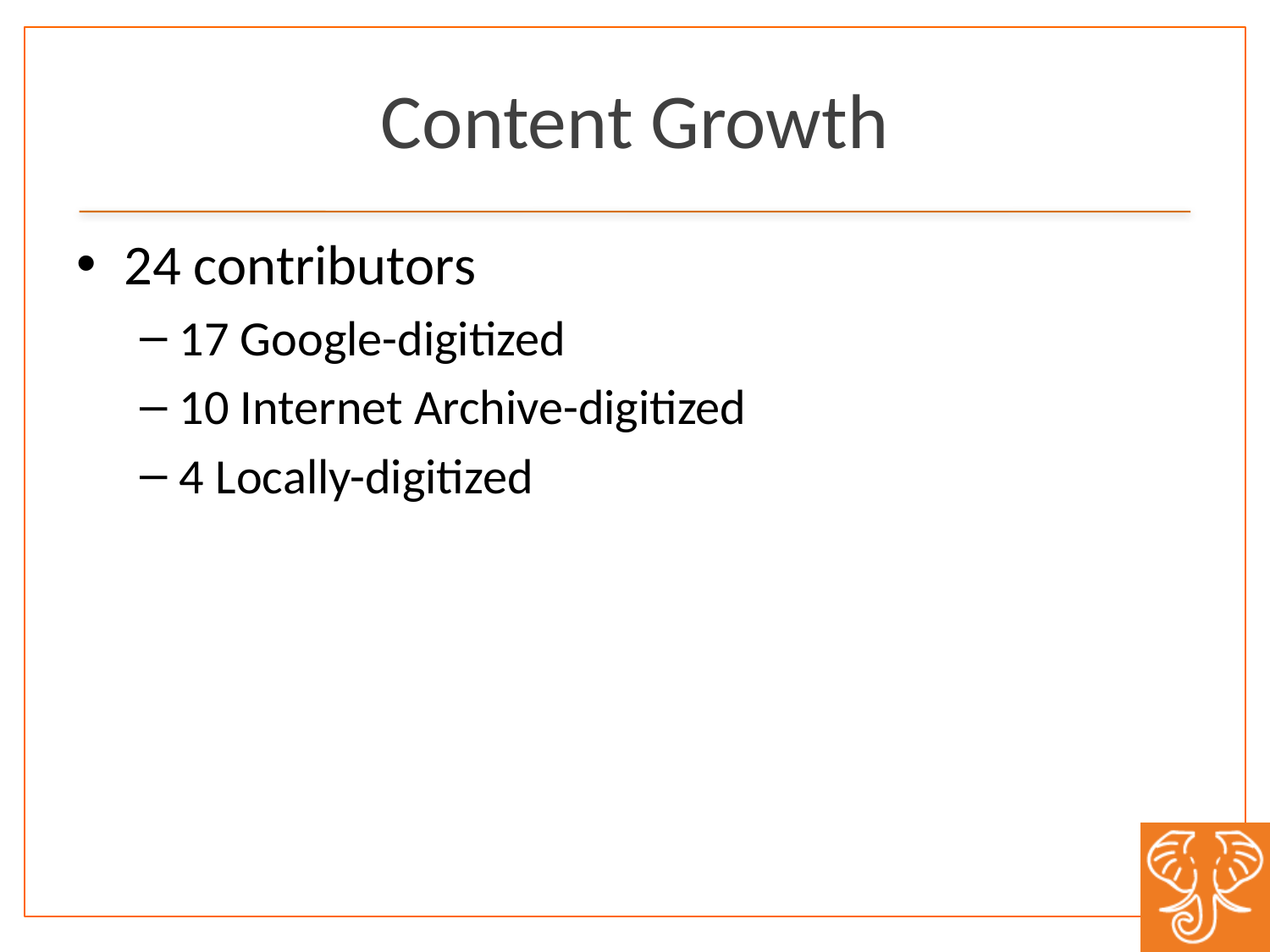

# Content Growth
24 contributors
17 Google-digitized
10 Internet Archive-digitized
4 Locally-digitized